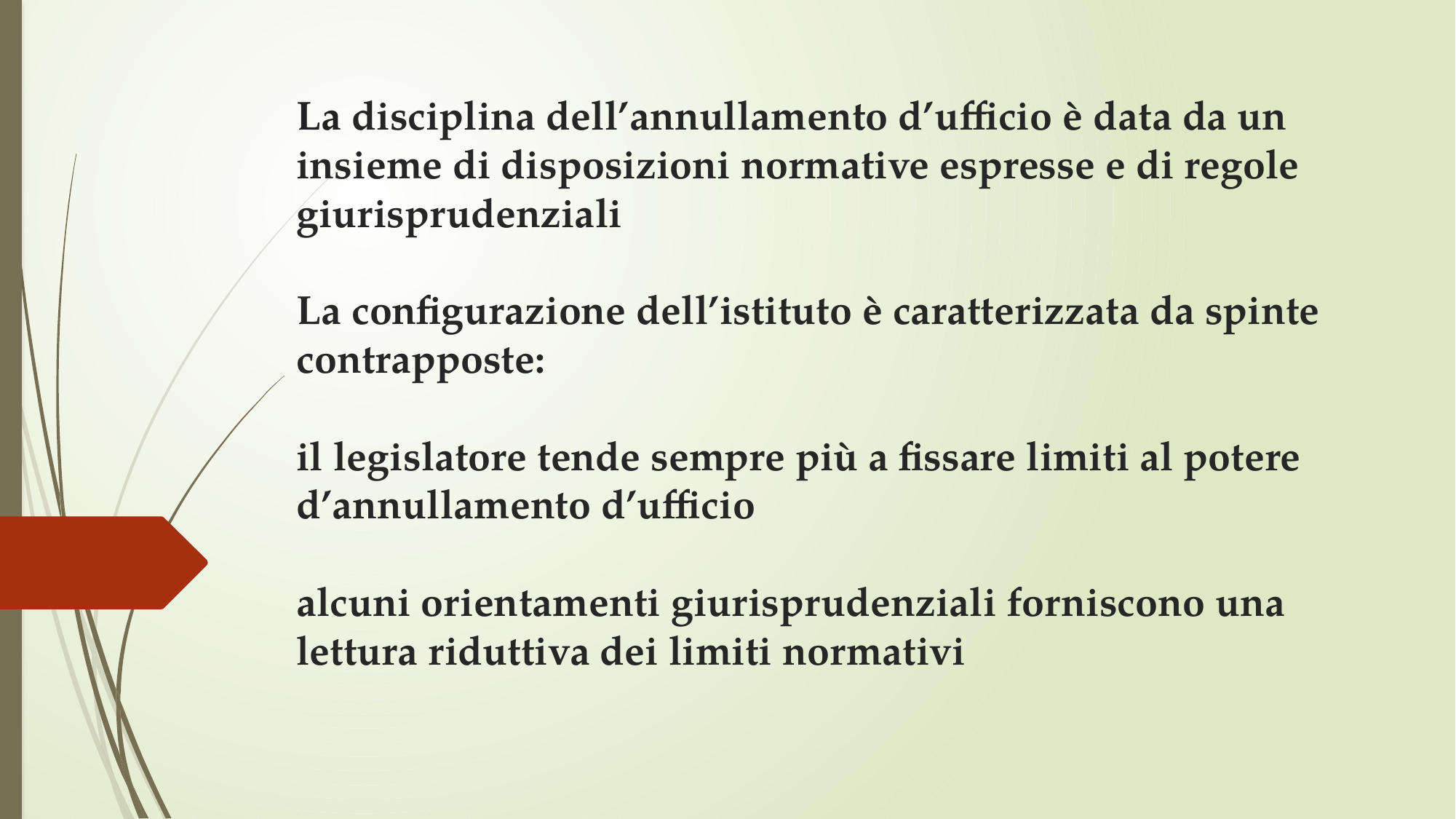

# La disciplina dell’annullamento d’ufficio è data da un insieme di disposizioni normative espresse e di regole giurisprudenziali La configurazione dell’istituto è caratterizzata da spinte contrapposte: il legislatore tende sempre più a fissare limiti al potere d’annullamento d’ufficio alcuni orientamenti giurisprudenziali forniscono una lettura riduttiva dei limiti normativi